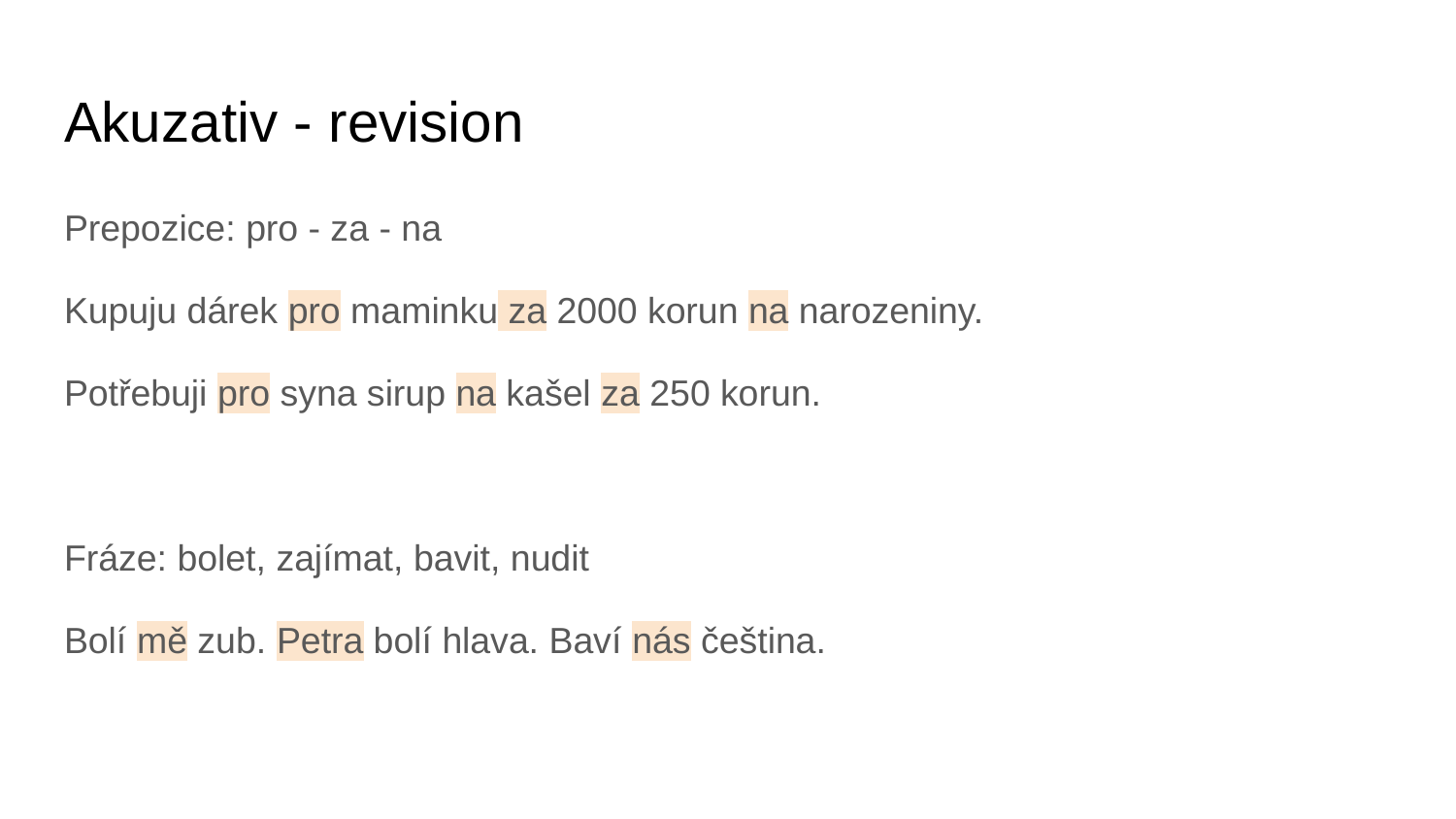

# Akuzativ - revision
Prepozice: pro - za - na
Kupuju dárek pro maminku za 2000 korun na narozeniny.
Potřebuji pro syna sirup na kašel za 250 korun.

Fráze: bolet, zajímat, bavit, nudit
Bolí mě zub. Petra bolí hlava. Baví nás čeština.